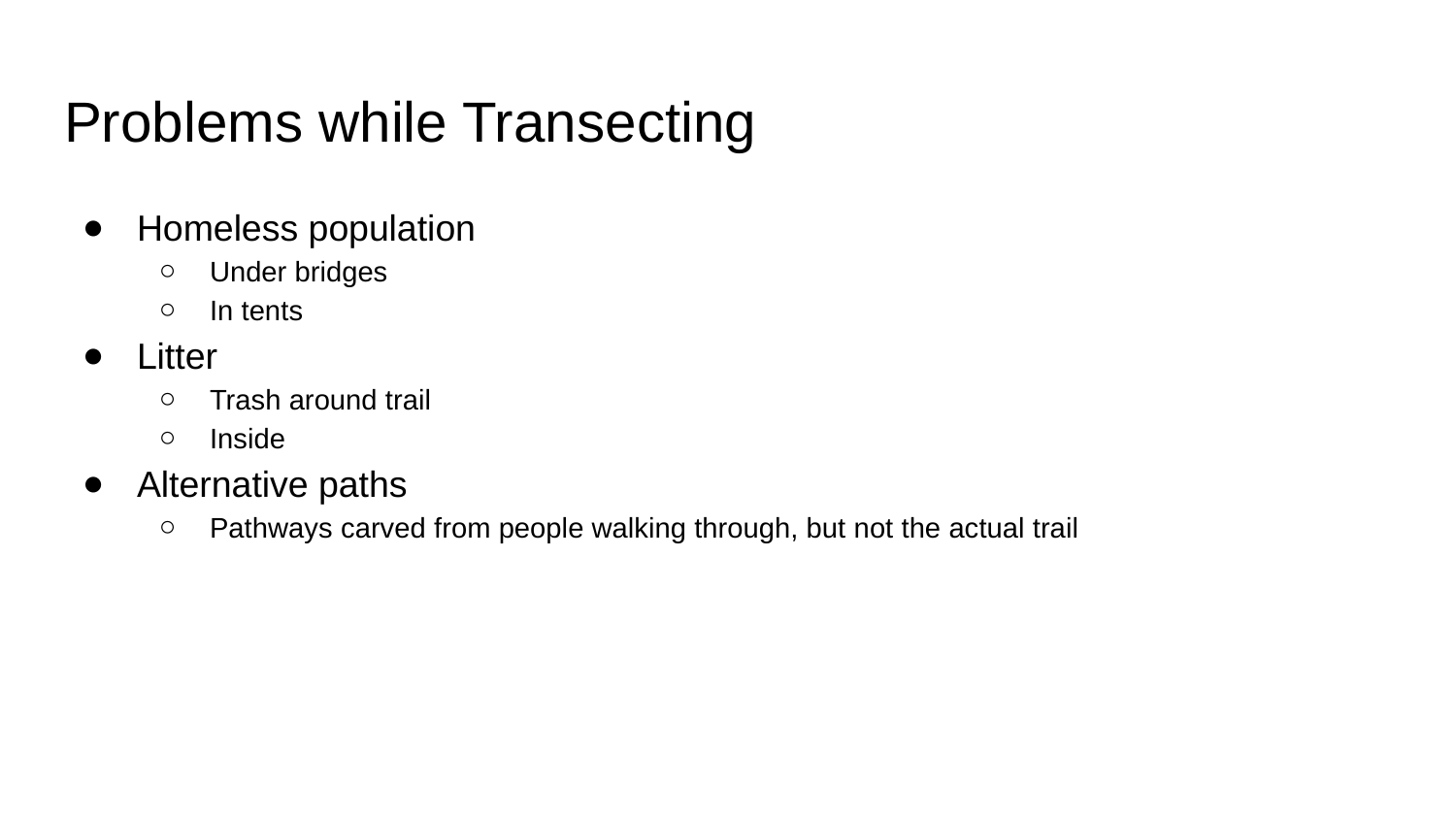

# Problems while Transecting
Homeless population
Under bridges
In tents
Litter
Trash around trail
Inside
Alternative paths
Pathways carved from people walking through, but not the actual trail